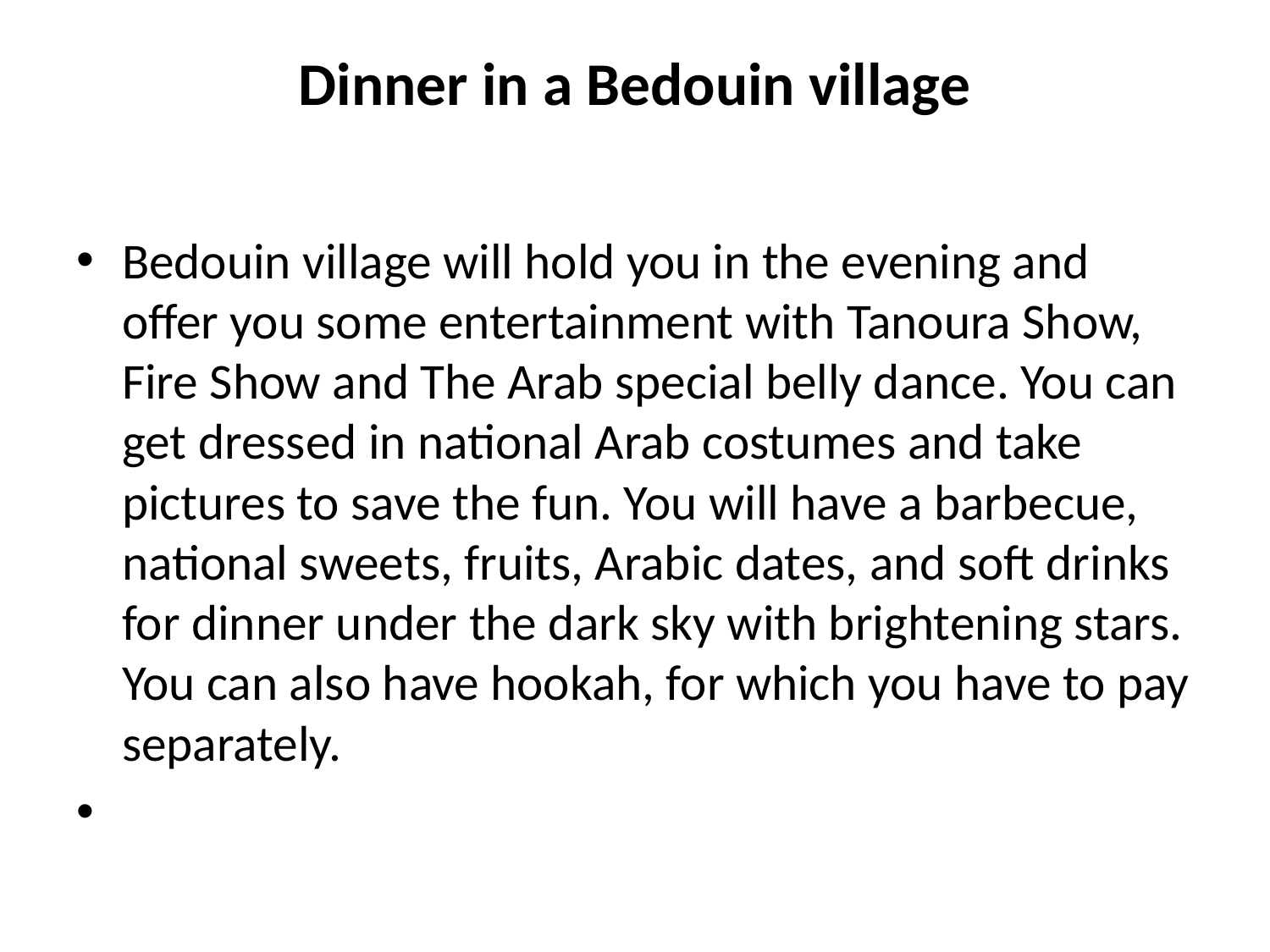

# Dinner in a Bedouin village
Bedouin village will hold you in the evening and offer you some entertainment with Tanoura Show, Fire Show and The Arab special belly dance. You can get dressed in national Arab costumes and take pictures to save the fun. You will have a barbecue, national sweets, fruits, Arabic dates, and soft drinks for dinner under the dark sky with brightening stars. You can also have hookah, for which you have to pay separately.